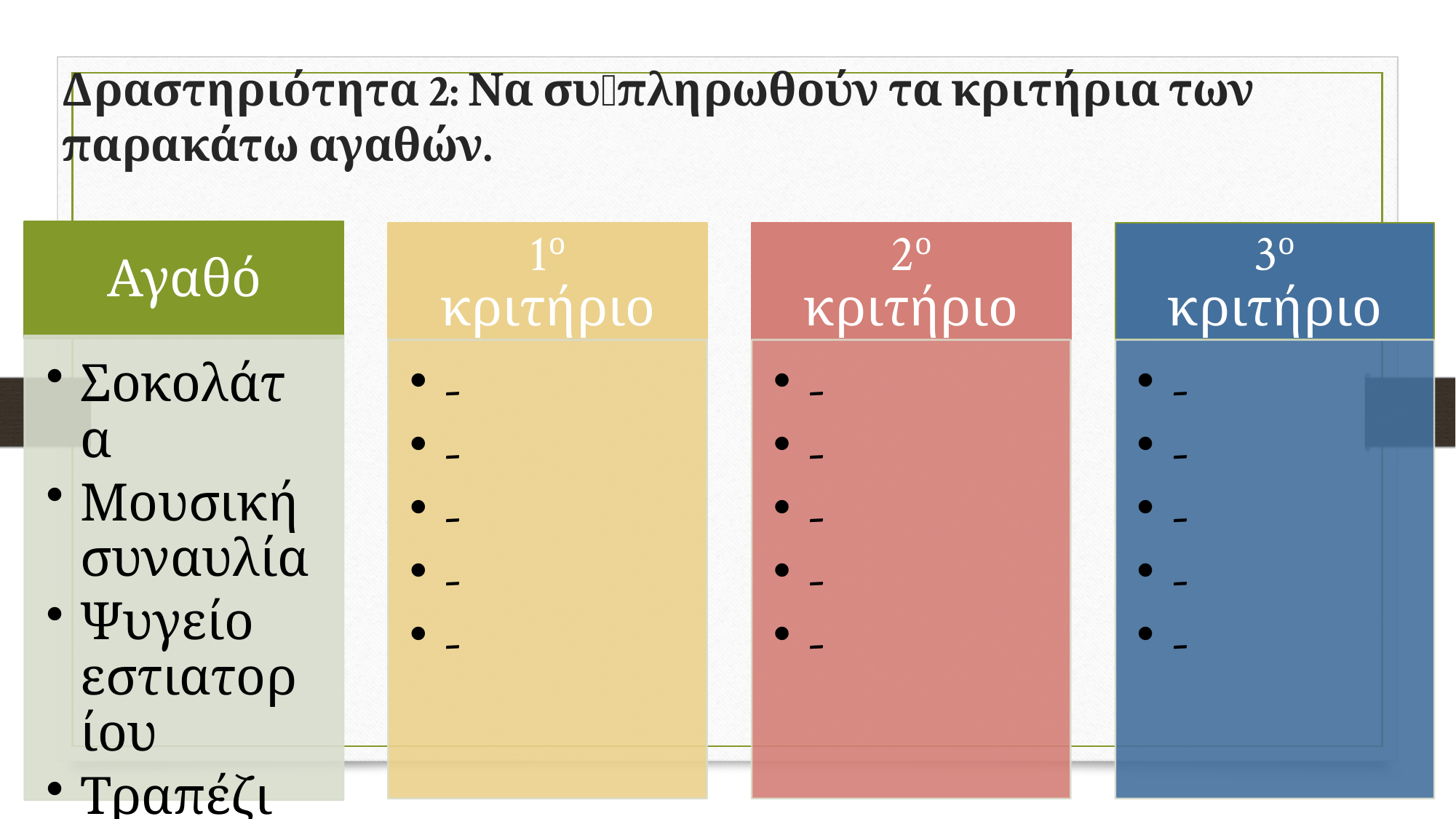

# Δραστηριότητα 2: Να συμπληρωθούν τα κριτήρια των παρακάτω αγαθών.
Αγαθό
Σοκολάτα
Μουσική συναυλία
Ψυγείο εστιατορίου
Τραπέζι
Τρακτέρ
1ο κριτήριο
-
-
-
-
-
2ο κριτήριο
-
-
-
-
-
3ο κριτήριο
-
-
-
-
-